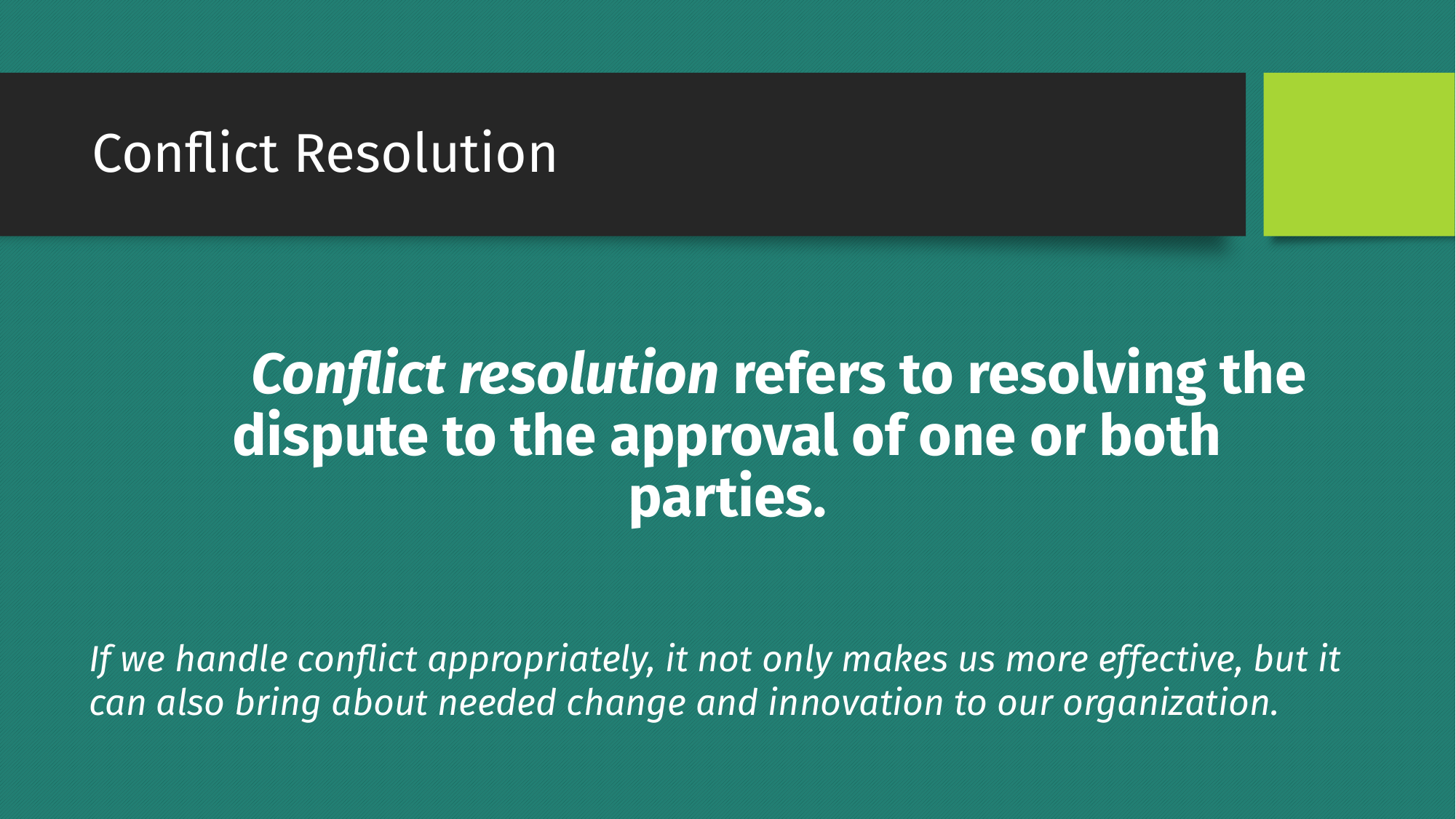

# Conflict Resolution
	Conflict resolution refers to resolving the dispute to the approval of one or both parties.

If we handle conflict appropriately, it not only makes us more effective, but it can also bring about needed change and innovation to our organization.